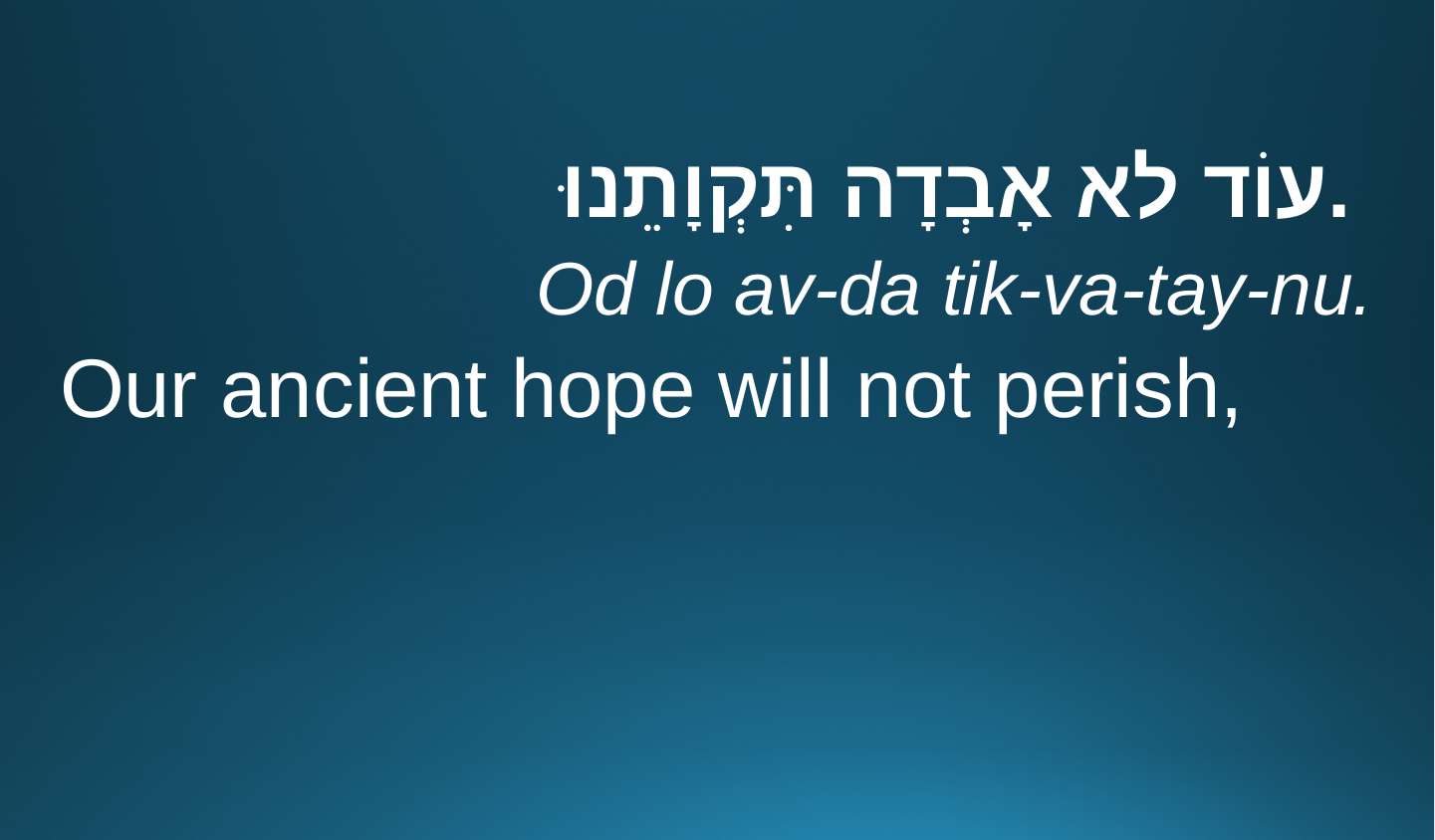

עוֹד לא אָבְדָה תִּקְוָתֵנוּ.
Od lo av-da tik-va-tay-nu.
Our ancient hope will not perish,